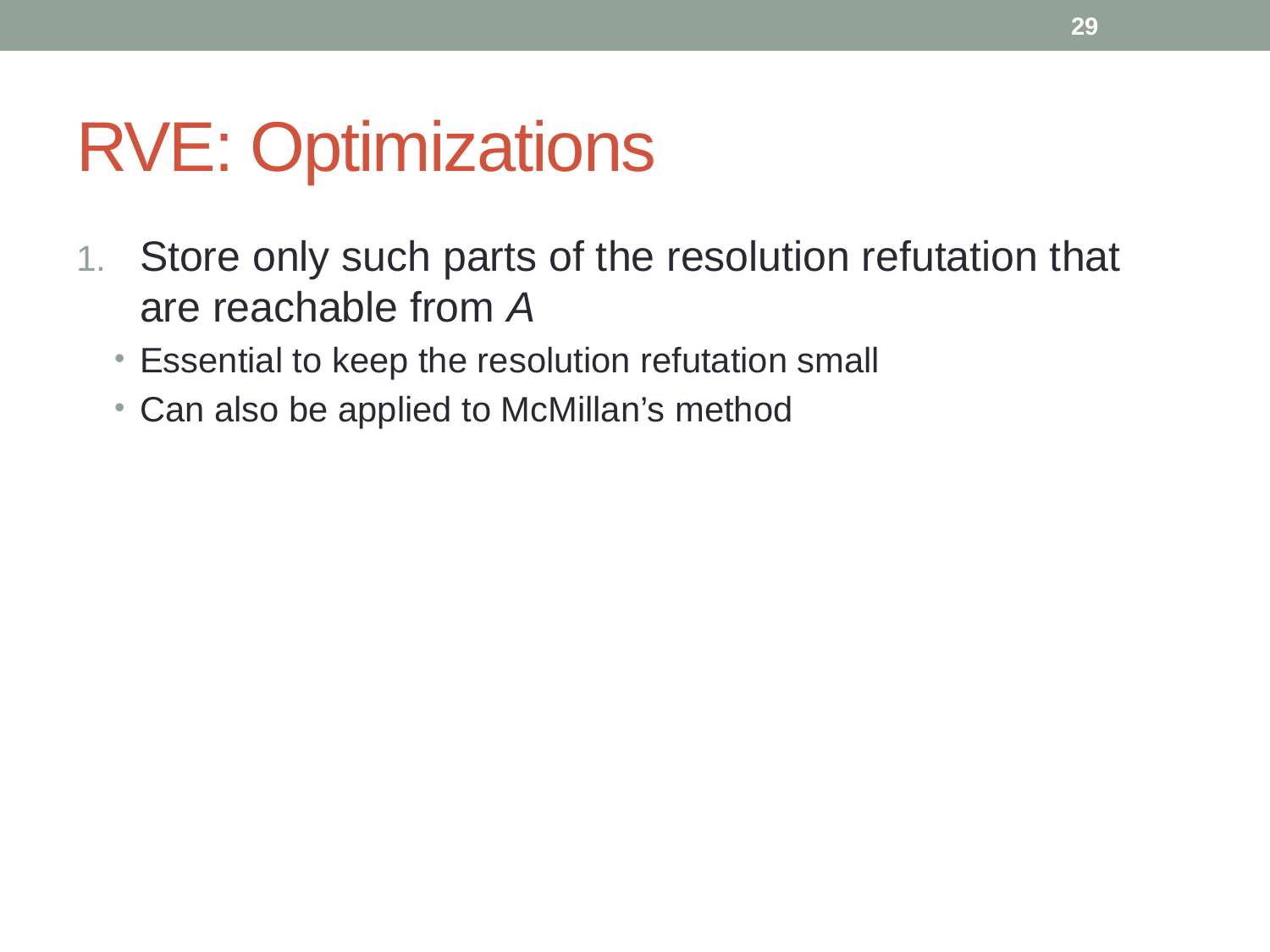

29
# RVE: Optimizations
Store only such parts of the resolution refutation that are reachable from A
Essential to keep the resolution refutation small
Can also be applied to McMillan’s method